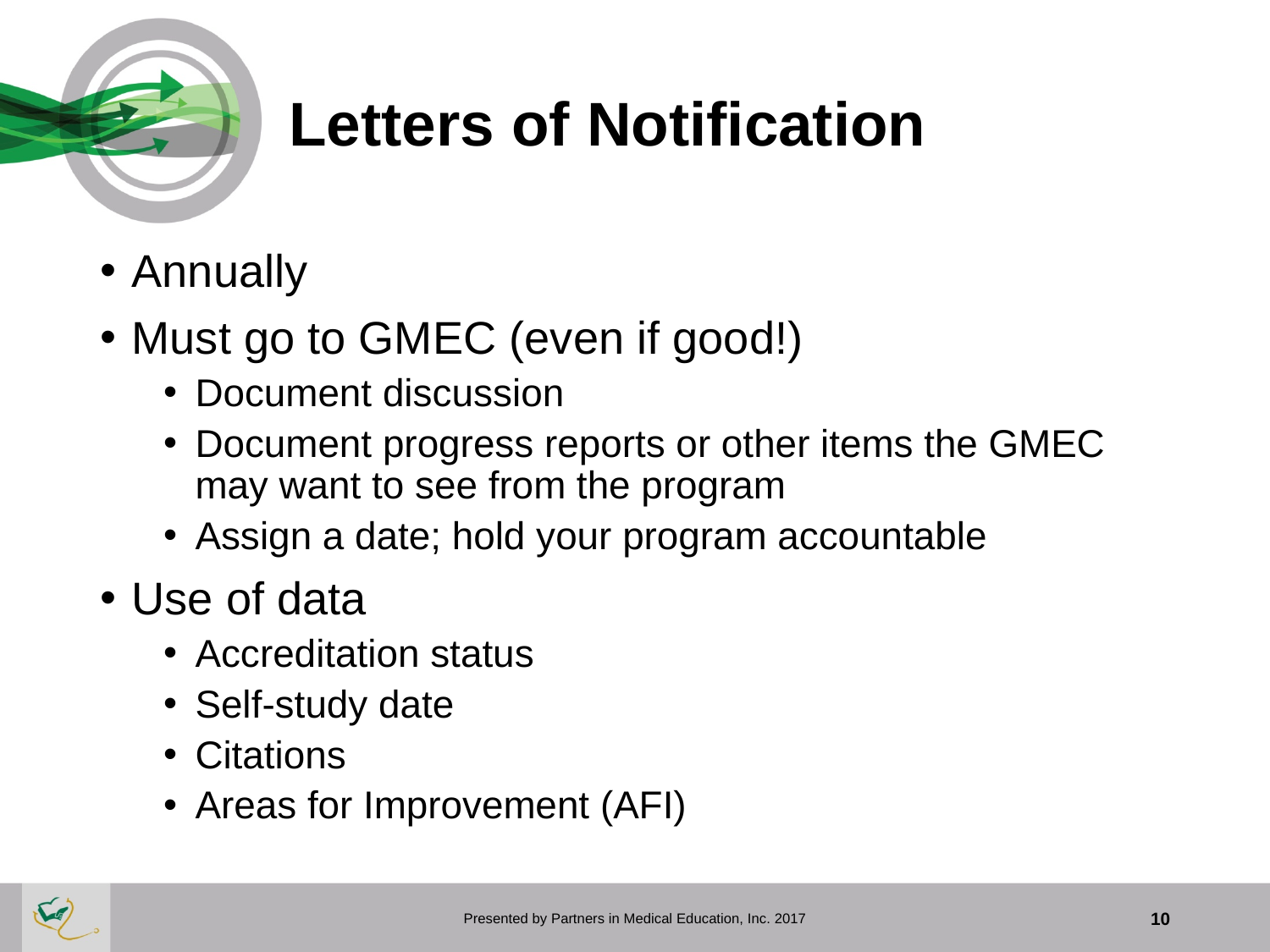

# Letters of Notification
Annually
Must go to GMEC (even if good!)
Document discussion
Document progress reports or other items the GMEC may want to see from the program
Assign a date; hold your program accountable
Use of data
Accreditation status
Self-study date
Citations
Areas for Improvement (AFI)
Presented by Partners in Medical Education, Inc. 2017
10